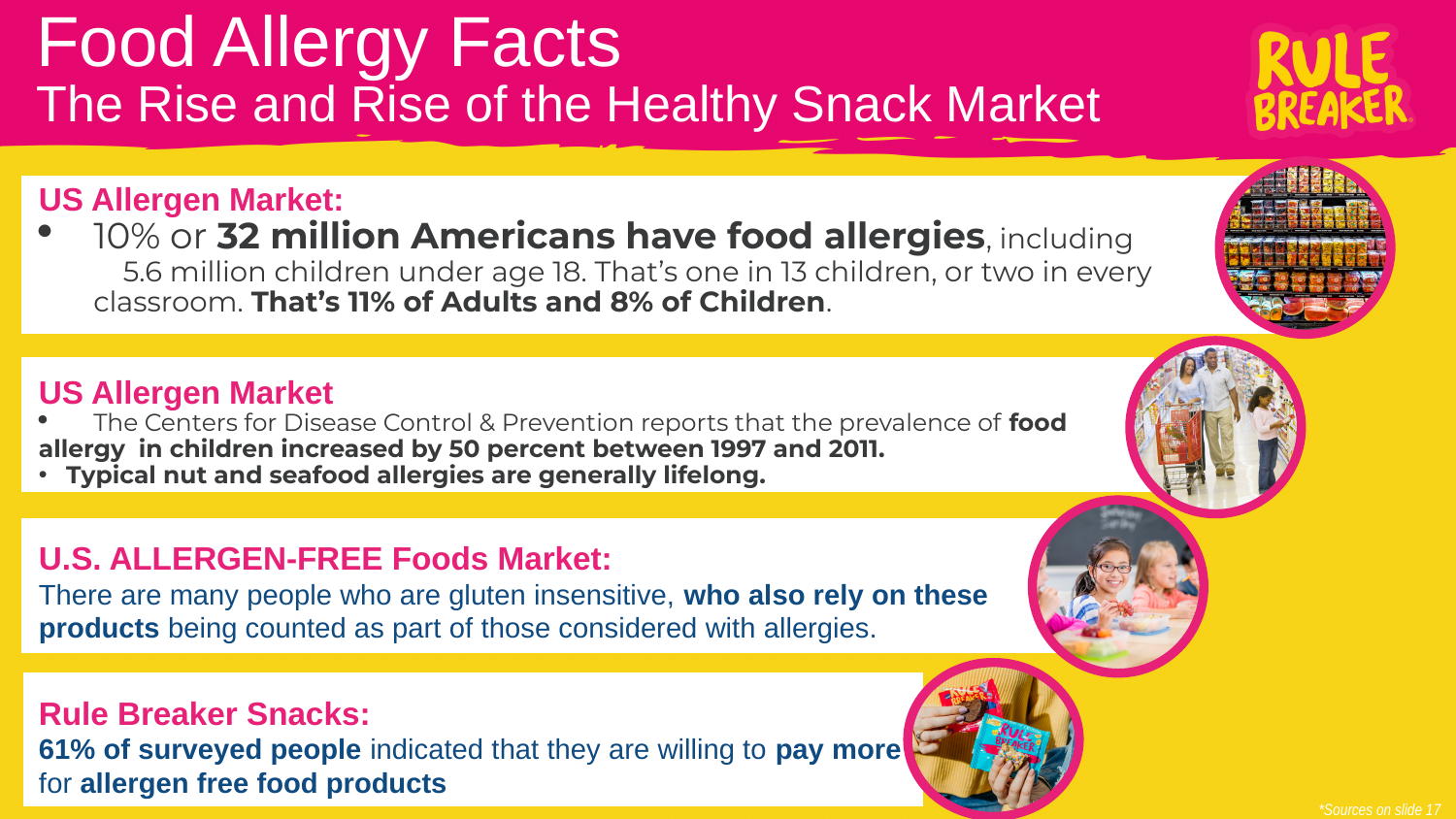

Food Allergy Facts
The Rise and Rise of the Healthy Snack Market

US Allergen Market:
10% or 32 million Americans have food allergies, including              5.6 million children under age 18. That’s one in 13 children, or two in every classroom. That’s 11% of Adults and 8% of Children.

US Allergen Market
The Centers for Disease Control & Prevention reports that the prevalence of food
allergy  in children increased by 50 percent between 1997 and 2011.
Typical nut and seafood allergies are generally lifelong.

U.S. ALLERGEN-FREE Foods Market:
There are many people who are gluten insensitive, who also rely on these
products being counted as part of those considered with allergies.

Rule Breaker Snacks:
61% of surveyed people indicated that they are willing to pay more
for allergen free food products

*Sources on slide 17